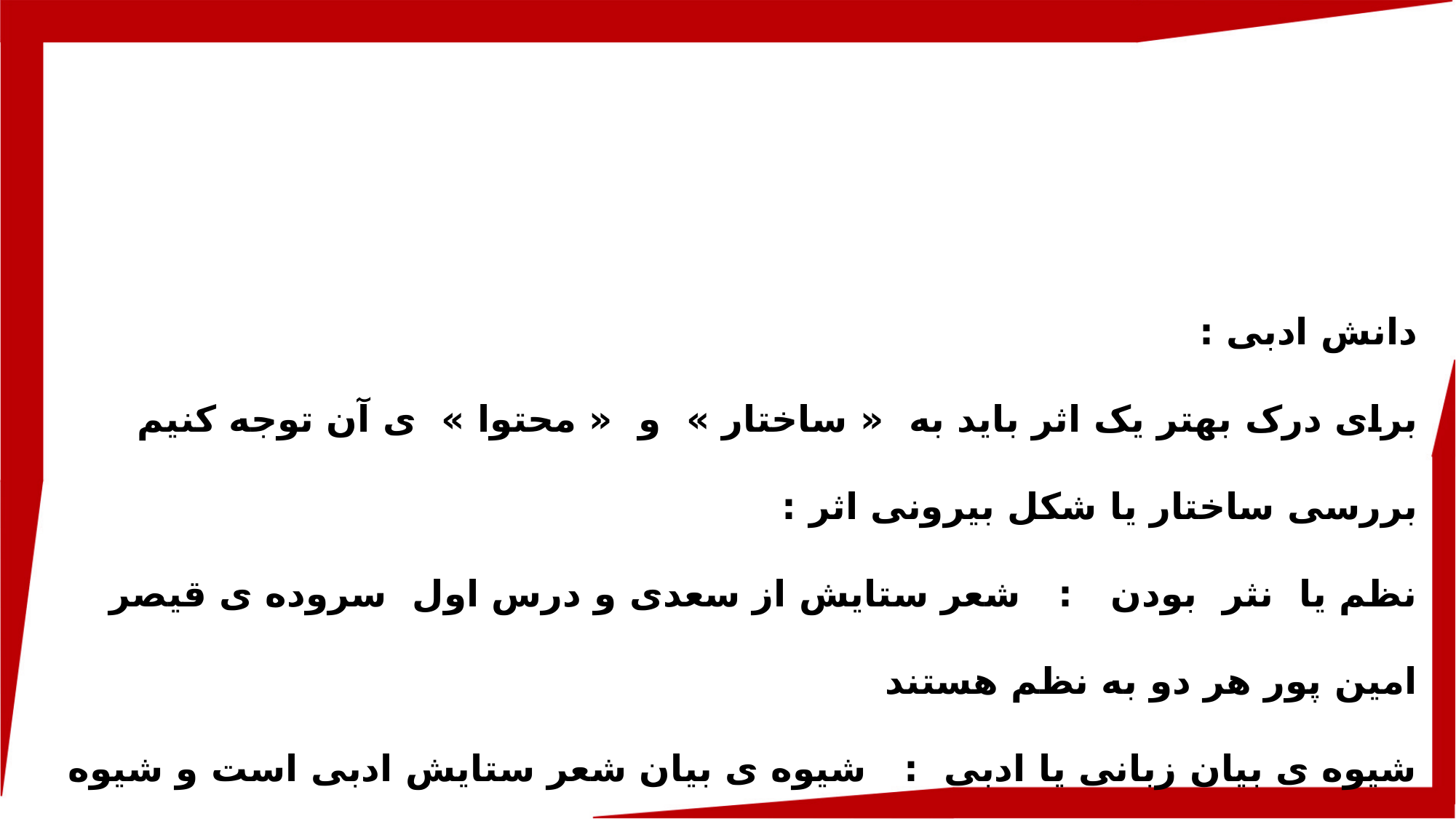

دانش ادبی :
برای درک بهتر یک اثر باید به  « ساختار »  و  « محتوا »  ی آن توجه کنیم
بررسی ساختار یا شکل بیرونی اثر :
نظم یا  نثر  بودن   :   شعر ستایش از سعدی و درس اول  سروده ی قیصر امین پور هر دو به نظم هستند
شیوه ی بیان زبانی یا ادبی  :   شیوه ی بیان شعر ستایش ادبی است و شیوه ی بیان شعر درس اول  سروده ی  قیصر امین پور زبانی است